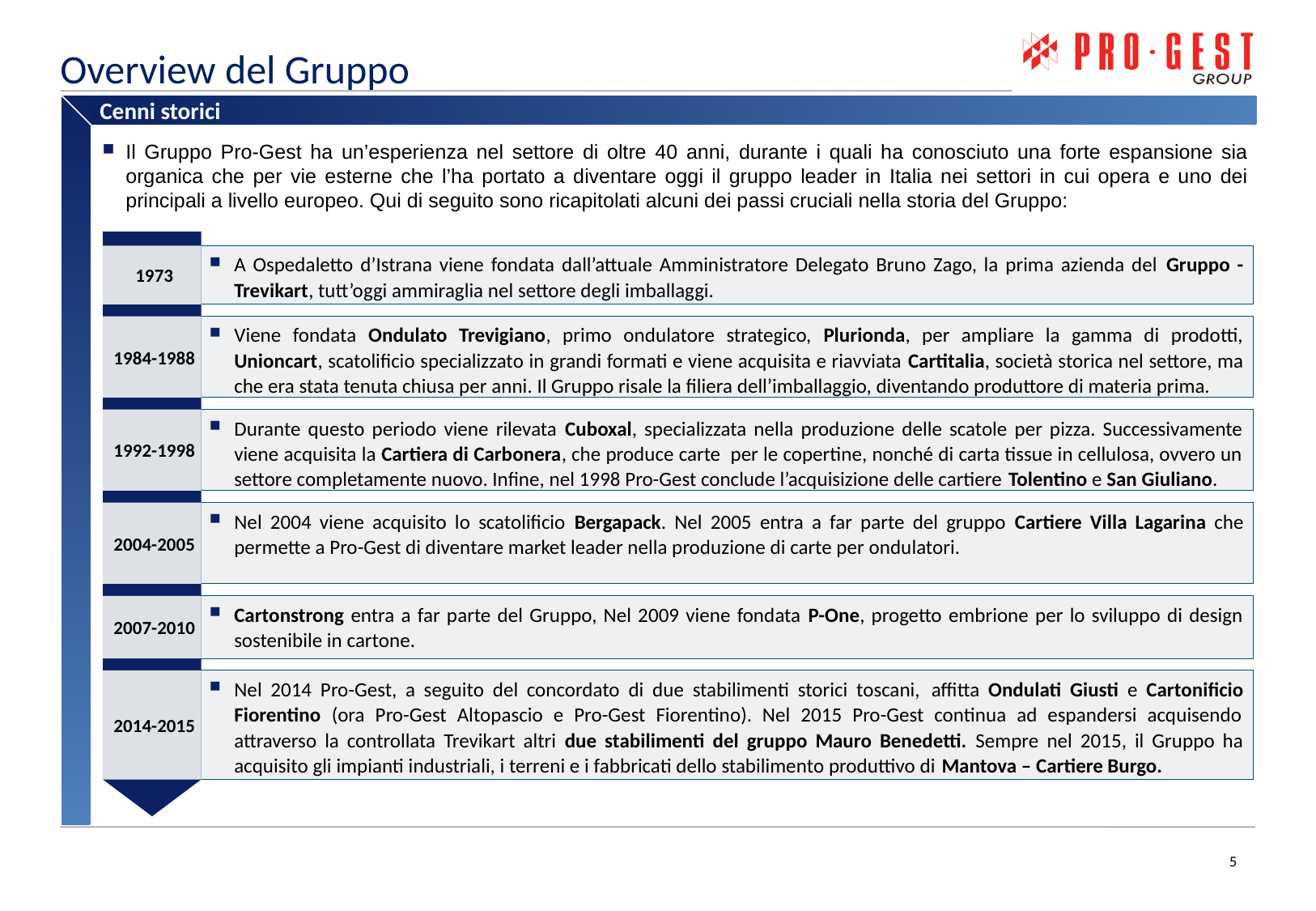

# Overview del Gruppo
Cenni storici

Il Gruppo Pro-Gest ha un’esperienza nel settore di oltre 40 anni, durante i quali ha conosciuto una forte espansione sia organica che per vie esterne che l’ha portato a diventare oggi il gruppo leader in Italia nei settori in cui opera e uno dei principali a livello europeo. Qui di seguito sono ricapitolati alcuni dei passi cruciali nella storia del Gruppo:
1973
A Ospedaletto d’Istrana viene fondata dall’attuale Amministratore Delegato Bruno Zago, la prima azienda del Gruppo - Trevikart, tutt’oggi ammiraglia nel settore degli imballaggi.
1984-1988
Viene fondata Ondulato Trevigiano, primo ondulatore strategico, Plurionda, per ampliare la gamma di prodotti, Unioncart, scatolificio specializzato in grandi formati e viene acquisita e riavviata Cartitalia, società storica nel settore, ma che era stata tenuta chiusa per anni. Il Gruppo risale la filiera dell’imballaggio, diventando produttore di materia prima.
1992-1998
Durante questo periodo viene rilevata Cuboxal, specializzata nella produzione delle scatole per pizza. Successivamente viene acquisita la Cartiera di Carbonera, che produce carte  per le copertine, nonché di carta tissue in cellulosa, ovvero un settore completamente nuovo. Infine, nel 1998 Pro-Gest conclude l’acquisizione delle cartiere Tolentino e San Giuliano.

2004-2005
Nel 2004 viene acquisito lo scatolificio Bergapack. Nel 2005 entra a far parte del gruppo Cartiere Villa Lagarina che permette a Pro-Gest di diventare market leader nella produzione di carte per ondulatori.
2007-2010
Cartonstrong entra a far parte del Gruppo, Nel 2009 viene fondata P-One, progetto embrione per lo sviluppo di design sostenibile in cartone.
2014-2015
Nel 2014 Pro-Gest, a seguito del concordato di due stabilimenti storici toscani, affitta Ondulati Giusti e Cartonificio Fiorentino (ora Pro-Gest Altopascio e Pro-Gest Fiorentino). Nel 2015 Pro-Gest continua ad espandersi acquisendo attraverso la controllata Trevikart altri due stabilimenti del gruppo Mauro Benedetti. Sempre nel 2015, il Gruppo ha acquisito gli impianti industriali, i terreni e i fabbricati dello stabilimento produttivo di Mantova – Cartiere Burgo.